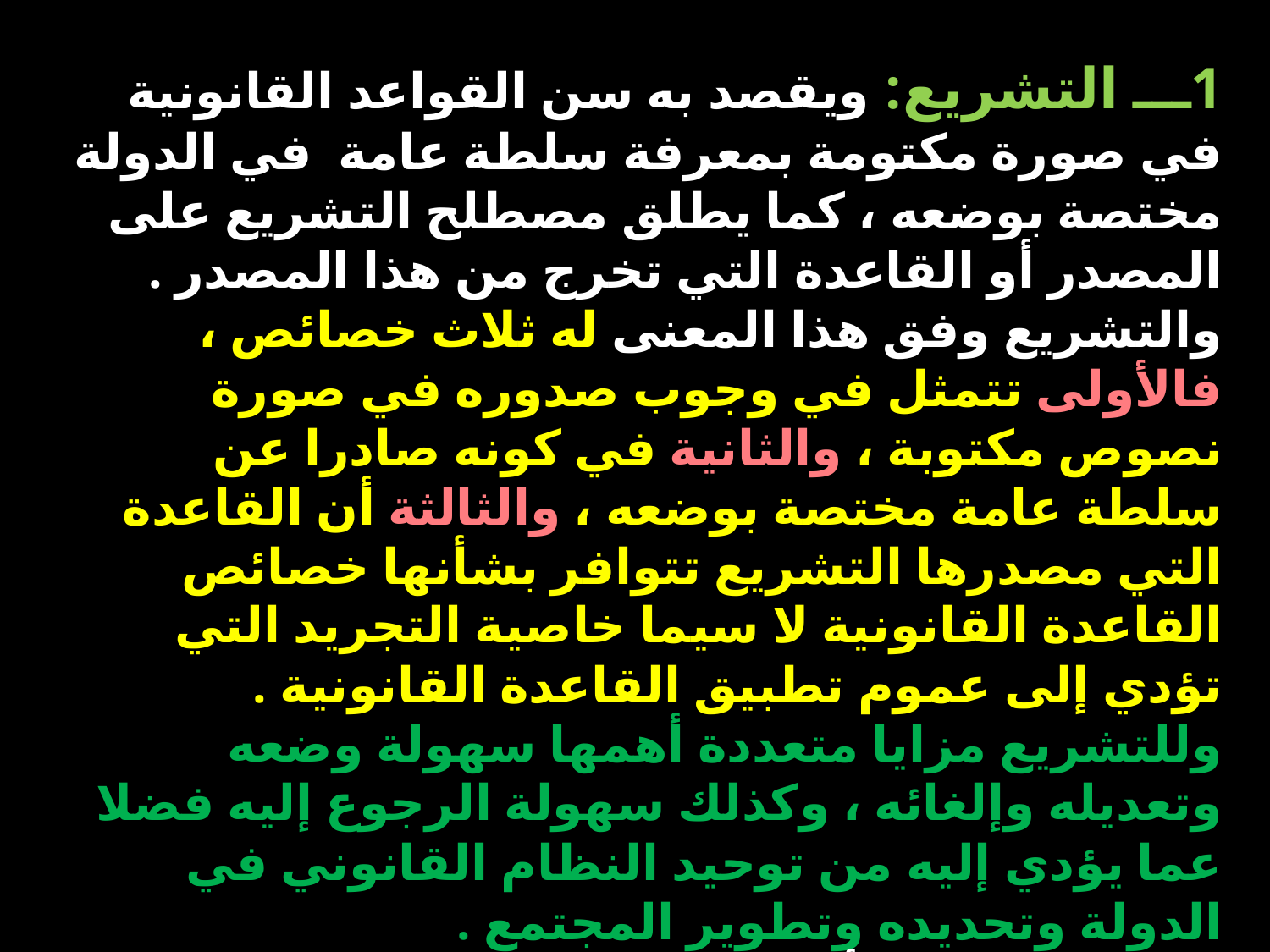

1ـــ التشريع: ويقصد به سن القواعد القانونية في صورة مكتومة بمعرفة سلطة عامة  في الدولة مختصة بوضعه ، كما يطلق مصطلح التشريع على المصدر أو القاعدة التي تخرج من هذا المصدر .
والتشريع وفق هذا المعنى له ثلاث خصائص ، فالأولى تتمثل في وجوب صدوره في صورة نصوص مكتوبة ، والثانية في كونه صادرا عن سلطة عامة مختصة بوضعه ، والثالثة أن القاعدة التي مصدرها التشريع تتوافر بشأنها خصائص القاعدة القانونية لا سيما خاصية التجريد التي تؤدي إلى عموم تطبيق القاعدة القانونية .
وللتشريع مزايا متعددة أهمها سهولة وضعه وتعديله وإلغائه ، وكذلك سهولة الرجوع إليه فضلا عما يؤدي إليه من توحيد النظام القانوني في الدولة وتحديده وتطوير المجتمع .
ويعتبر التشريع أهم المصادر الرسمية للقانون في الدول الحديثة إذ أن أغلب القواعد القانونية مصدرها التشريع .